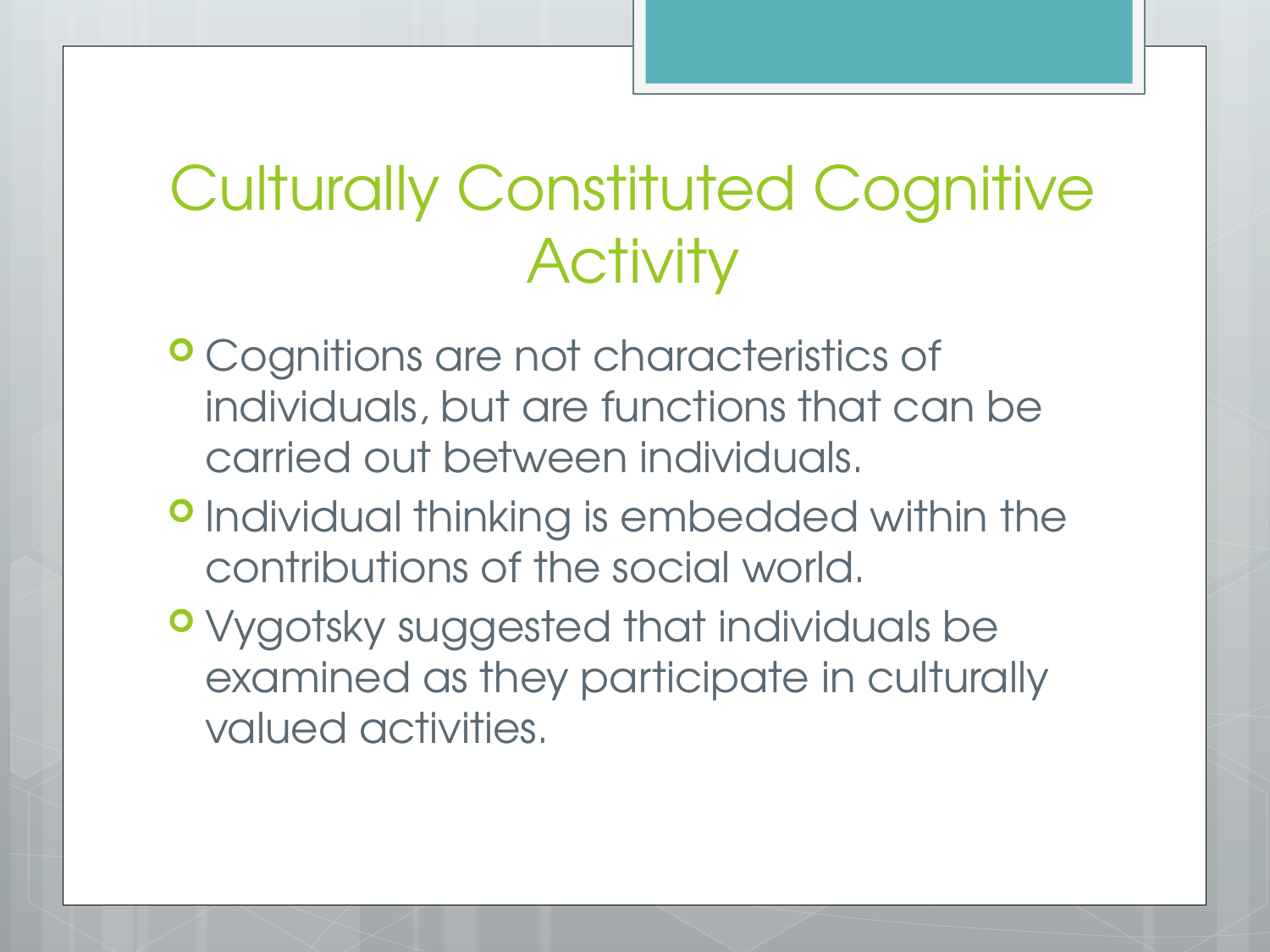

# Culturally Constituted Cognitive Activity
Cognitions are not characteristics of individuals, but are functions that can be carried out between individuals.
Individual thinking is embedded within the contributions of the social world.
Vygotsky suggested that individuals be examined as they participate in culturally valued activities.